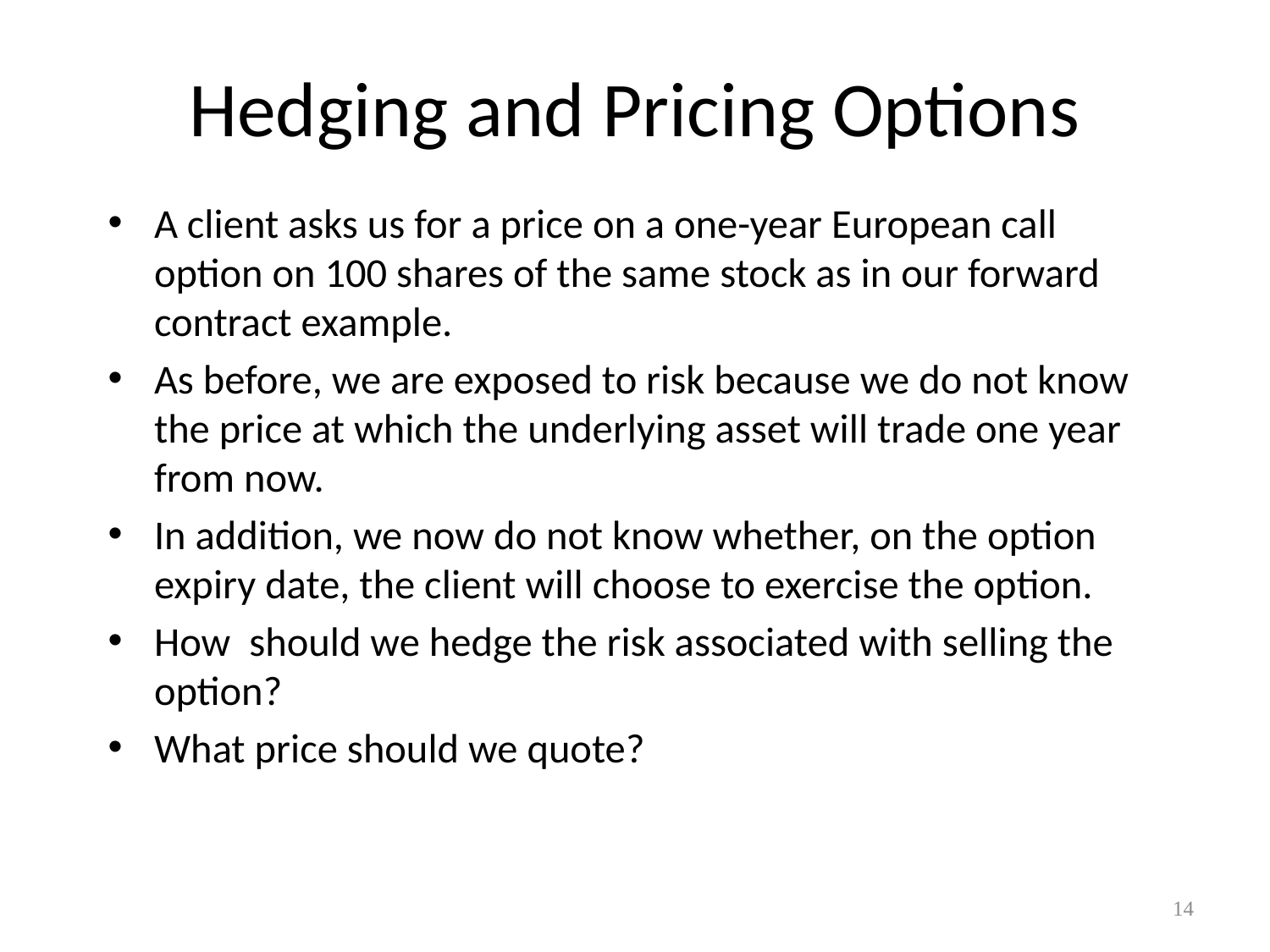

# Hedging and Pricing Options
A client asks us for a price on a one-year European call option on 100 shares of the same stock as in our forward contract example.
As before, we are exposed to risk because we do not know the price at which the underlying asset will trade one year from now.
In addition, we now do not know whether, on the option expiry date, the client will choose to exercise the option.
How  should we hedge the risk associated with selling the option?
What price should we quote?
14